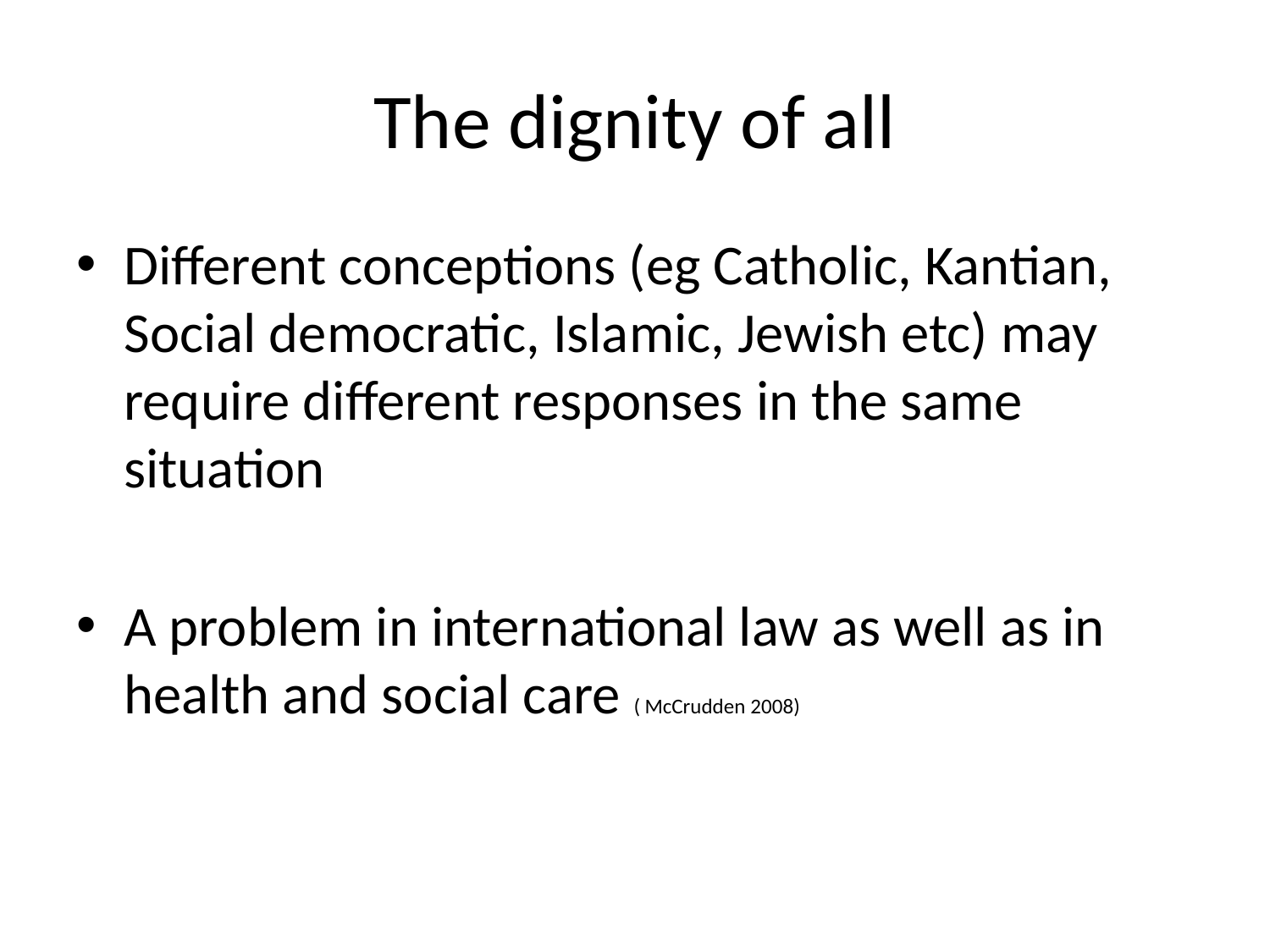

# The dignity of all
Different conceptions (eg Catholic, Kantian, Social democratic, Islamic, Jewish etc) may require different responses in the same situation

A problem in international law as well as in health and social care ( McCrudden 2008)